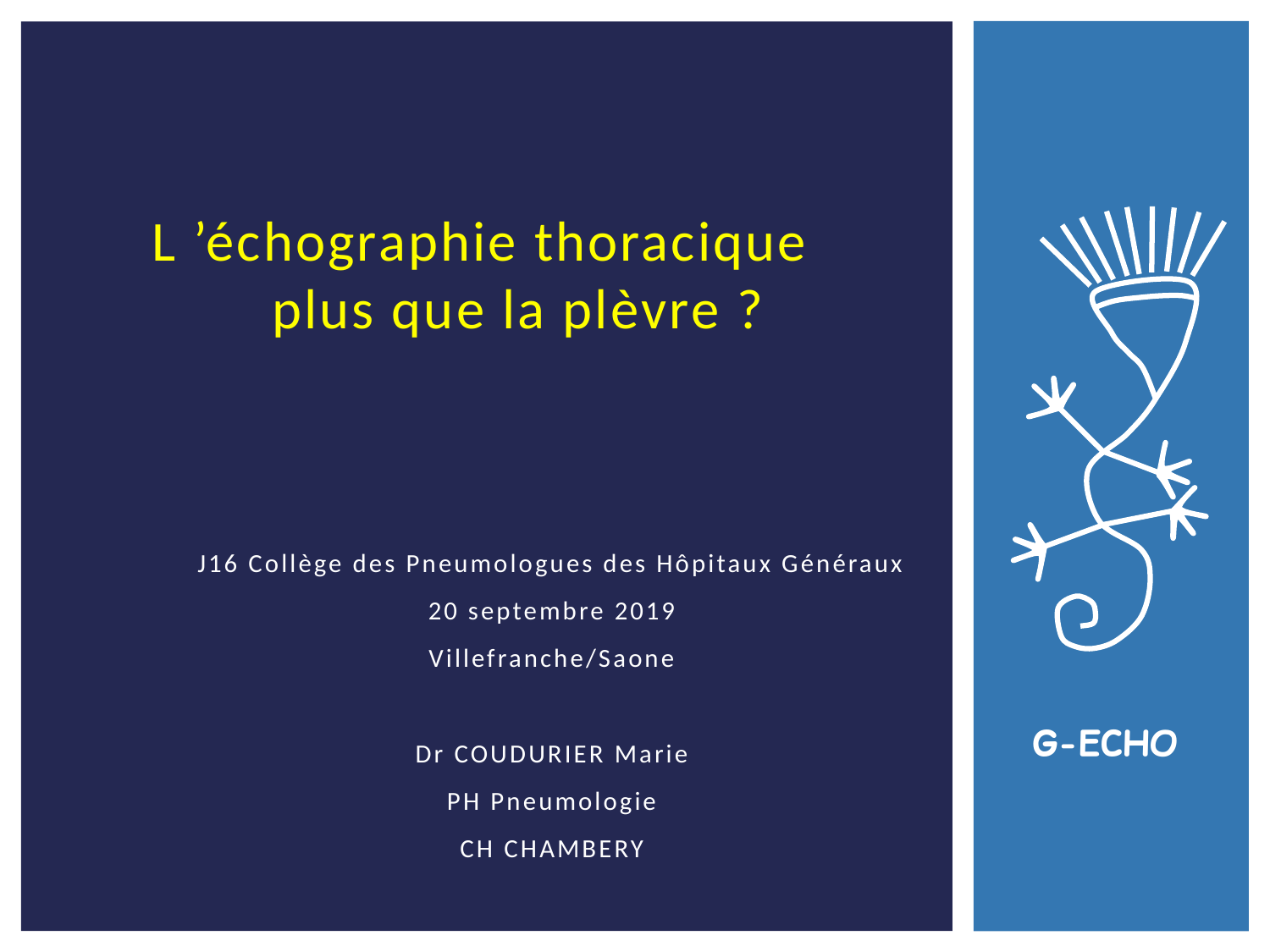

# L ’échographie thoracique plus que la plèvre ?
J16 Collège des Pneumologues des Hôpitaux Généraux
20 septembre 2019
Villefranche/Saone

Dr COUDURIER Marie
PH Pneumologie
CH CHAMBERY